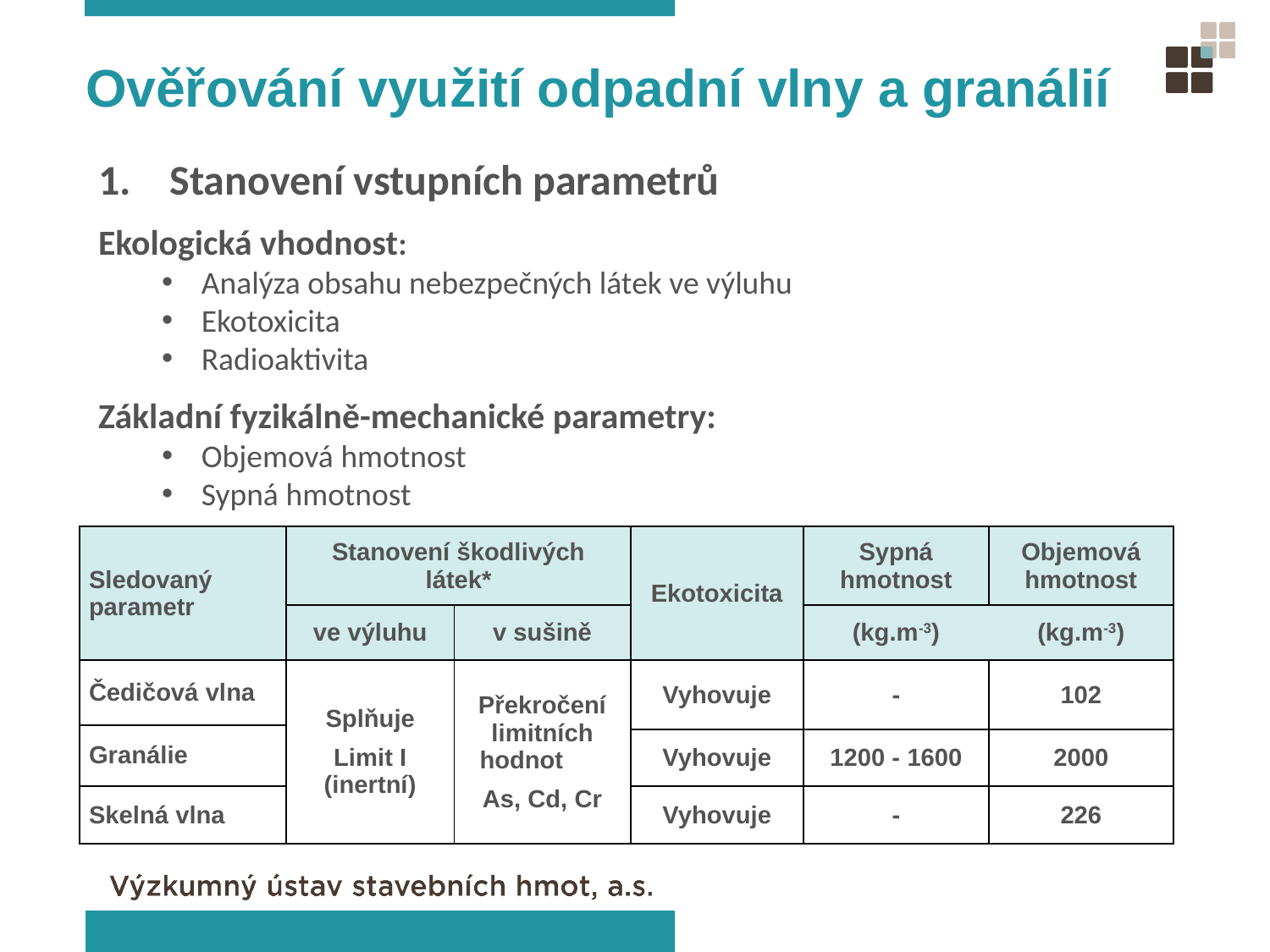

Ověřování využití odpadní vlny a granálií

Stanovení vstupních parametrů

Ekologická vhodnost:
Analýza obsahu nebezpečných látek ve výluhu
Ekotoxicita
Radioaktivita

Základní fyzikálně-mechanické parametry:
Objemová hmotnost
Sypná hmotnost

| Sledovaný parametr | Stanovení škodlivých látek\* |  | Ekotoxicita | Sypná hmotnost | Objemová hmotnost |
| --- | --- | --- | --- | --- | --- |
|  | ve výluhu | v sušině |  | (kg.m-3) | (kg.m-3) |
| Čedičová vlna | Splňuje Limit I (inertní) | Překročení limitních hodnot As, Cd, Cr | Vyhovuje | - | 102 |
| Granálie |  |  |  |  |  |
|  |  |  | Vyhovuje | 1200 - 1600 | 2000 |
| Skelná vlna |  |  | Vyhovuje | - | 226 |